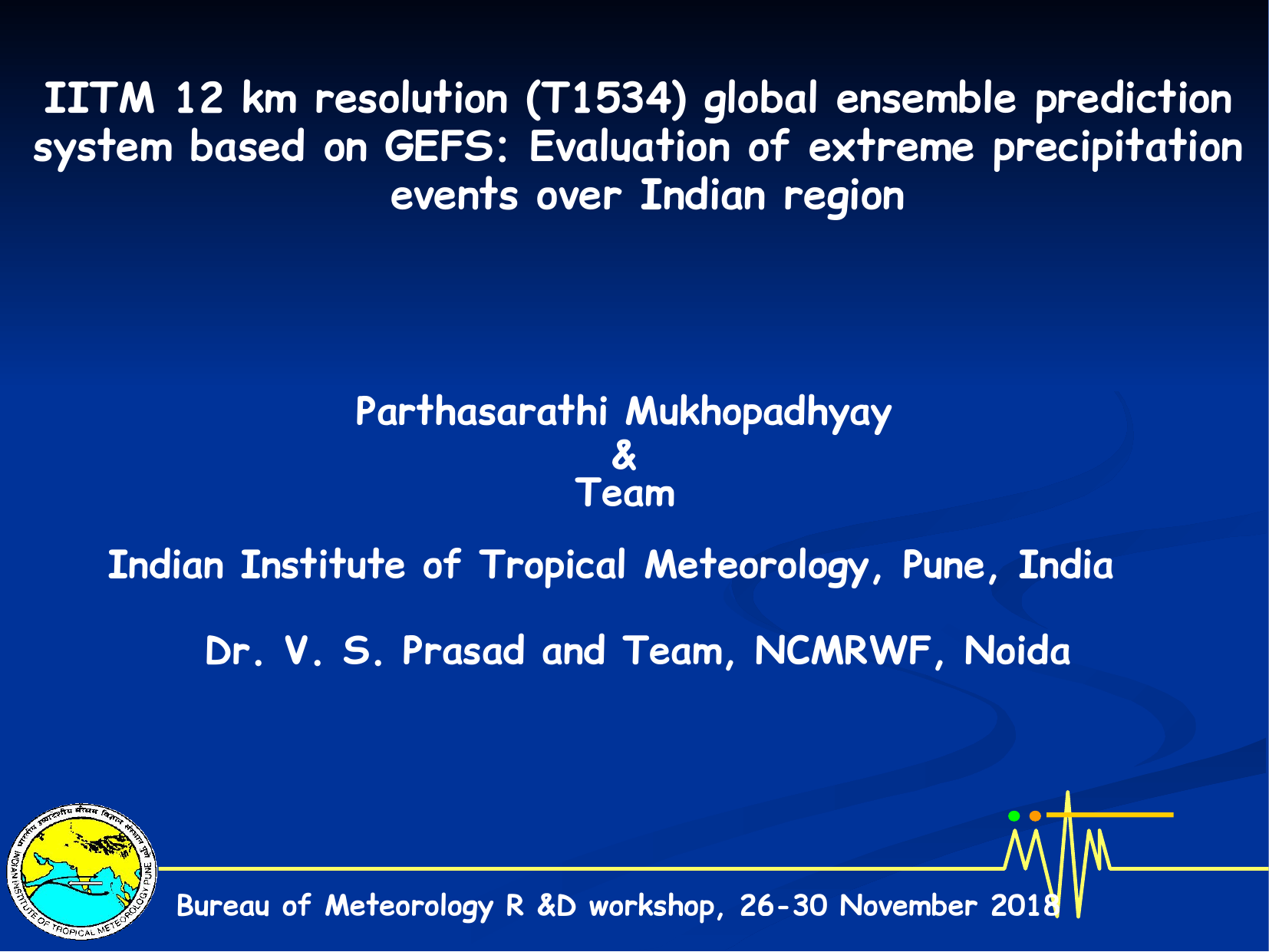

IITM 12 km resolution (T1534) global ensemble prediction
system based on GEFS: Evaluation of extreme precipitation
events over Indian region
Parthasarathi Mukhopadhyay
&
Team
Indian Institute of Tropical Meteorology, Pune, India
Dr. V. S. Prasad and Team, NCMRWF, Noida
Bureau of Meteorology R &D workshop, 26-30 November 2018